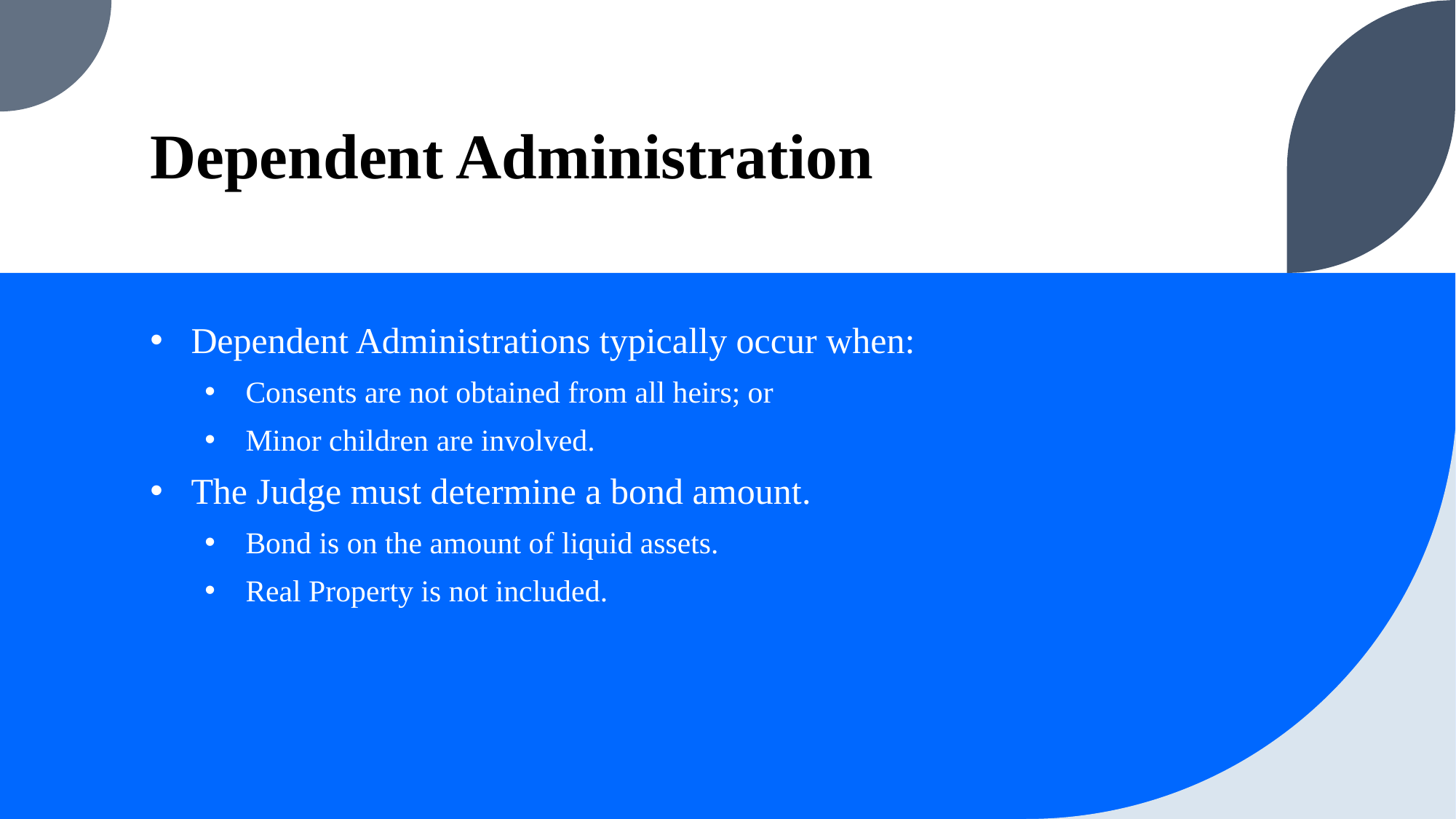

# Dependent Administration
Dependent Administrations typically occur when:
Consents are not obtained from all heirs; or
Minor children are involved.
The Judge must determine a bond amount.
Bond is on the amount of liquid assets.
Real Property is not included.